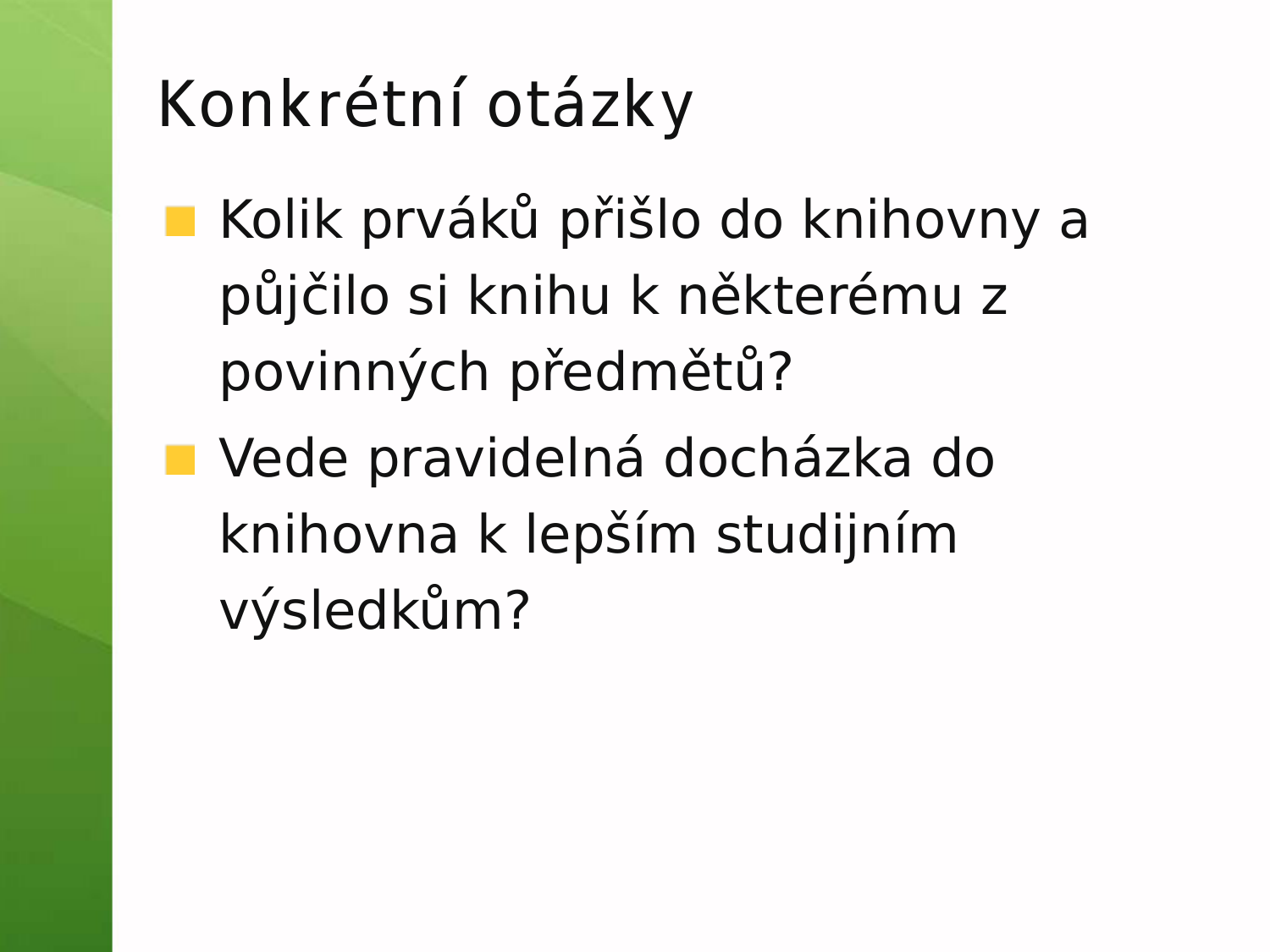

# Konkrétní otázky
Kolik prváků přišlo do knihovny a půjčilo si knihu k některému z povinných předmětů?
Vede pravidelná docházka do knihovna k lepším studijním výsledkům?